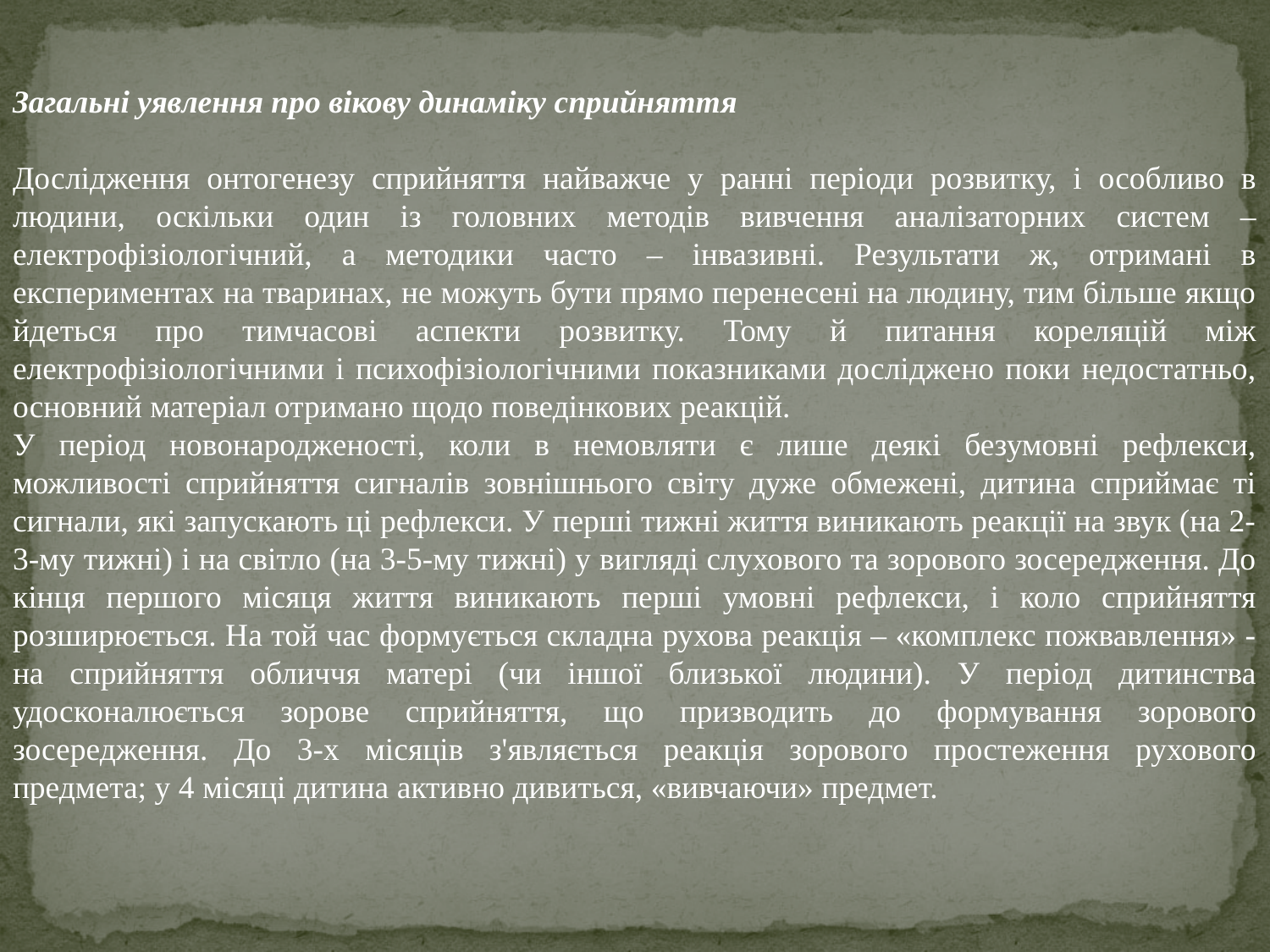

Загальні уявлення про вікову динаміку сприйняття

Дослідження онтогенезу сприйняття найважче у ранні періоди розвитку, і особливо в людини, оскільки один із головних методів вивчення аналізаторних систем – електрофізіологічний, а методики часто – інвазивні. Результати ж, отримані в експериментах на тваринах, не можуть бути прямо перенесені на людину, тим більше якщо йдеться про тимчасові аспекти розвитку. Тому й питання кореляцій між електрофізіологічними і психофізіологічними показниками досліджено поки недостатньо, основний матеріал отримано щодо поведінкових реакцій.
У період новонародженості, коли в немовляти є лише деякі безумовні рефлекси, можливості сприйняття сигналів зовнішнього світу дуже обмежені, дитина сприймає ті сигнали, які запускають ці рефлекси. У перші тижні життя виникають реакції на звук (на 2-3-му тижні) і на світло (на 3-5-му тижні) у вигляді слухового та зорового зосередження. До кінця першого місяця життя виникають перші умовні рефлекси, і коло сприйняття розширюється. На той час формується складна рухова реакція – «комплекс пожвавлення» - на сприйняття обличчя матері (чи іншої близької людини). У період дитинства удосконалюється зорове сприйняття, що призводить до формування зорового зосередження. До 3-х місяців з'являється реакція зорового простеження рухового предмета; у 4 місяці дитина активно дивиться, «вивчаючи» предмет.